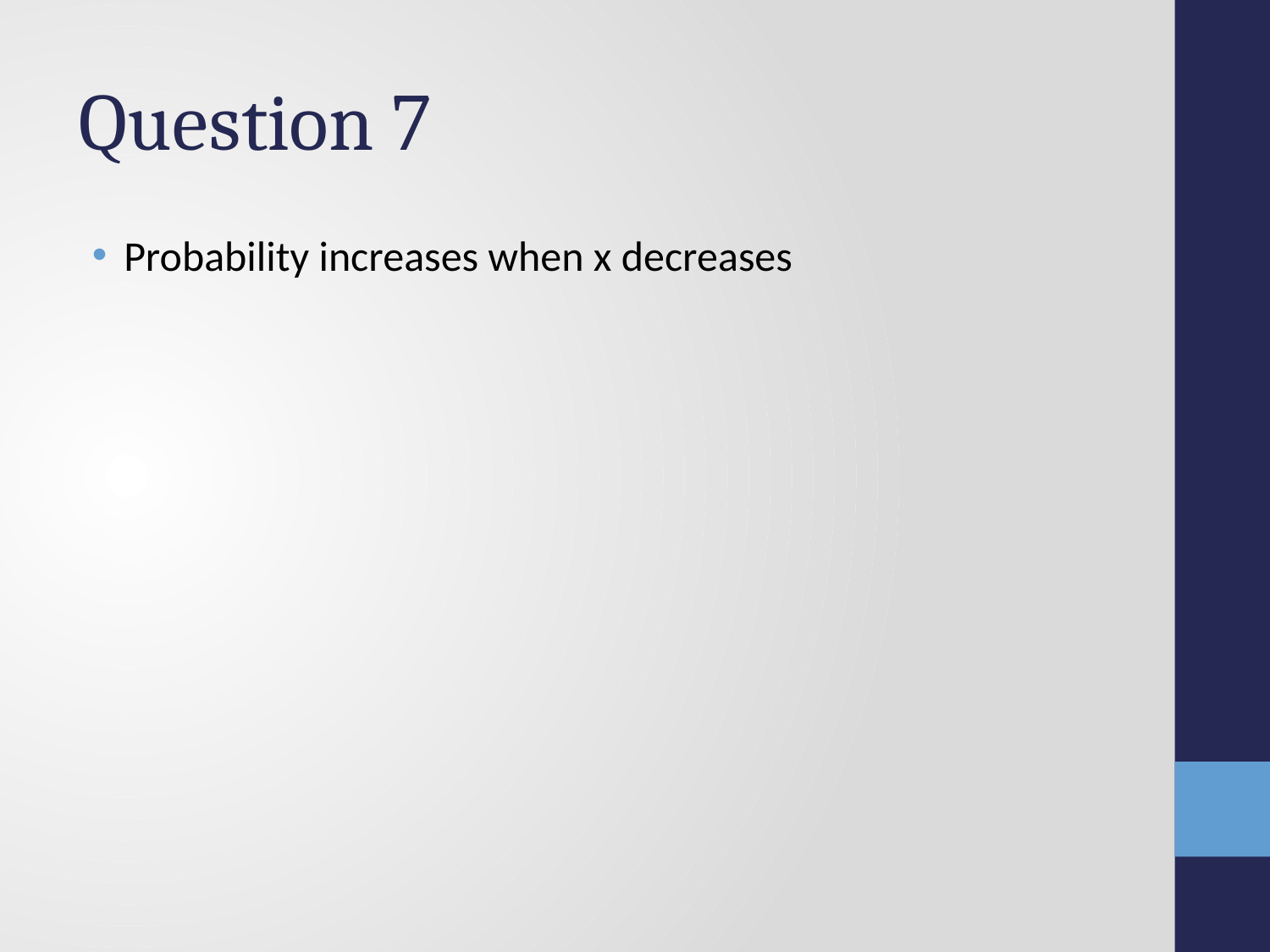

# Question 7
Probability increases when x decreases